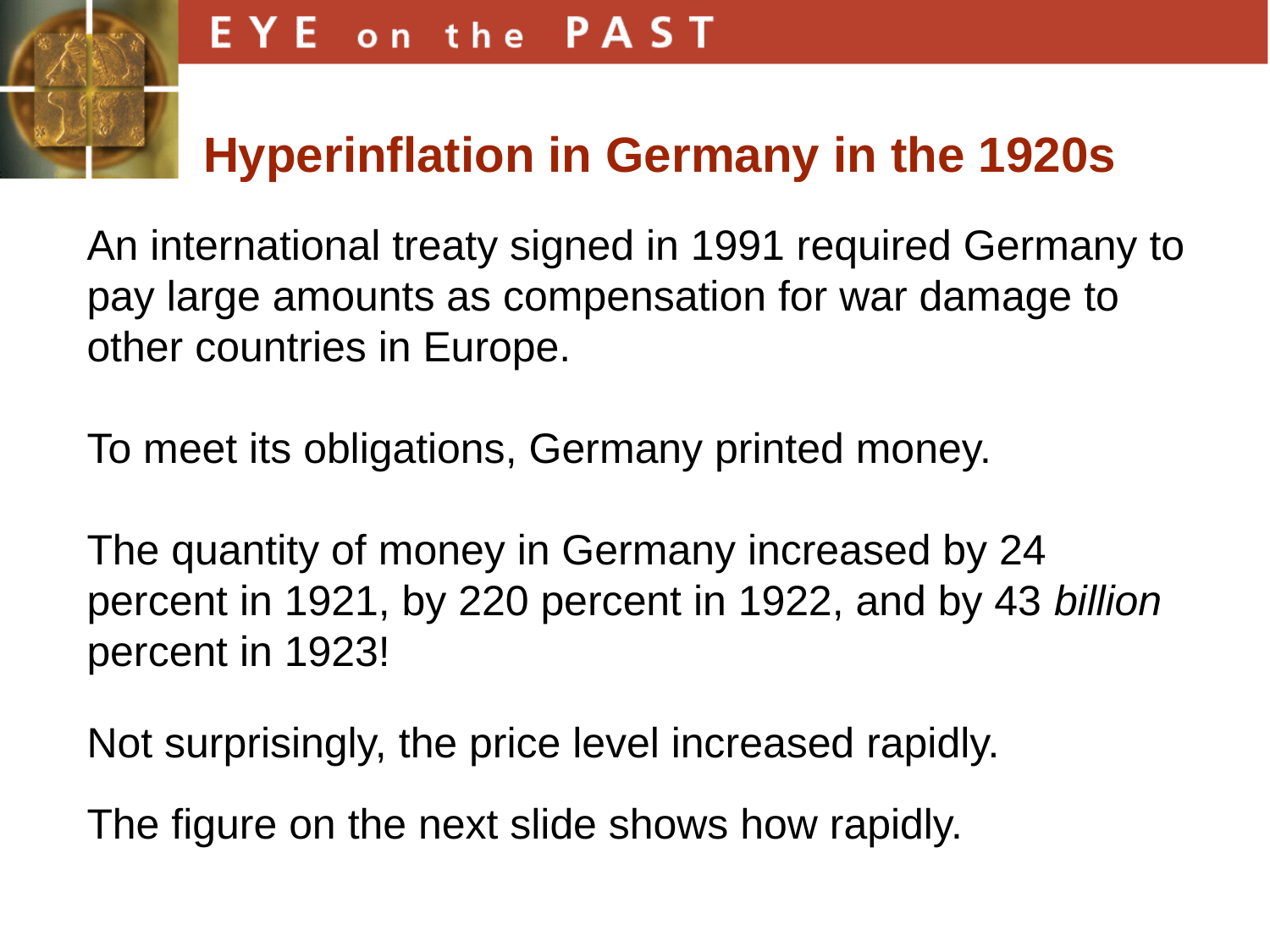

# Hyperinflation in Germany in the 1920s
An international treaty signed in 1991 required Germany to pay large amounts as compensation for war damage to other countries in Europe.
To meet its obligations, Germany printed money.

The quantity of money in Germany increased by 24 percent in 1921, by 220 percent in 1922, and by 43 billion percent in 1923!

Not surprisingly, the price level increased rapidly.
The figure on the next slide shows how rapidly.